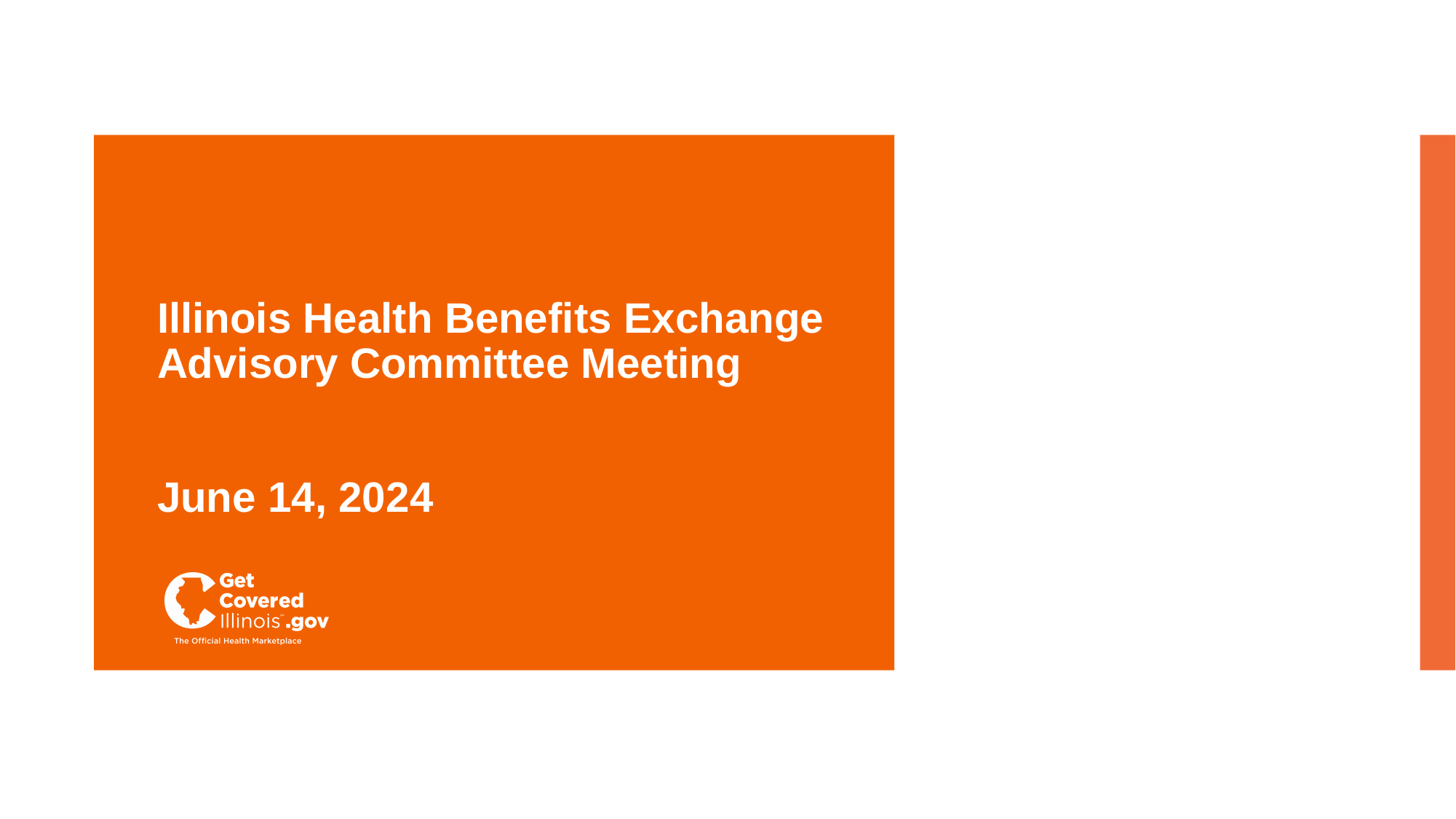

Illinois Health Benefits Exchange Advisory Committee Meeting
June 14, 2024